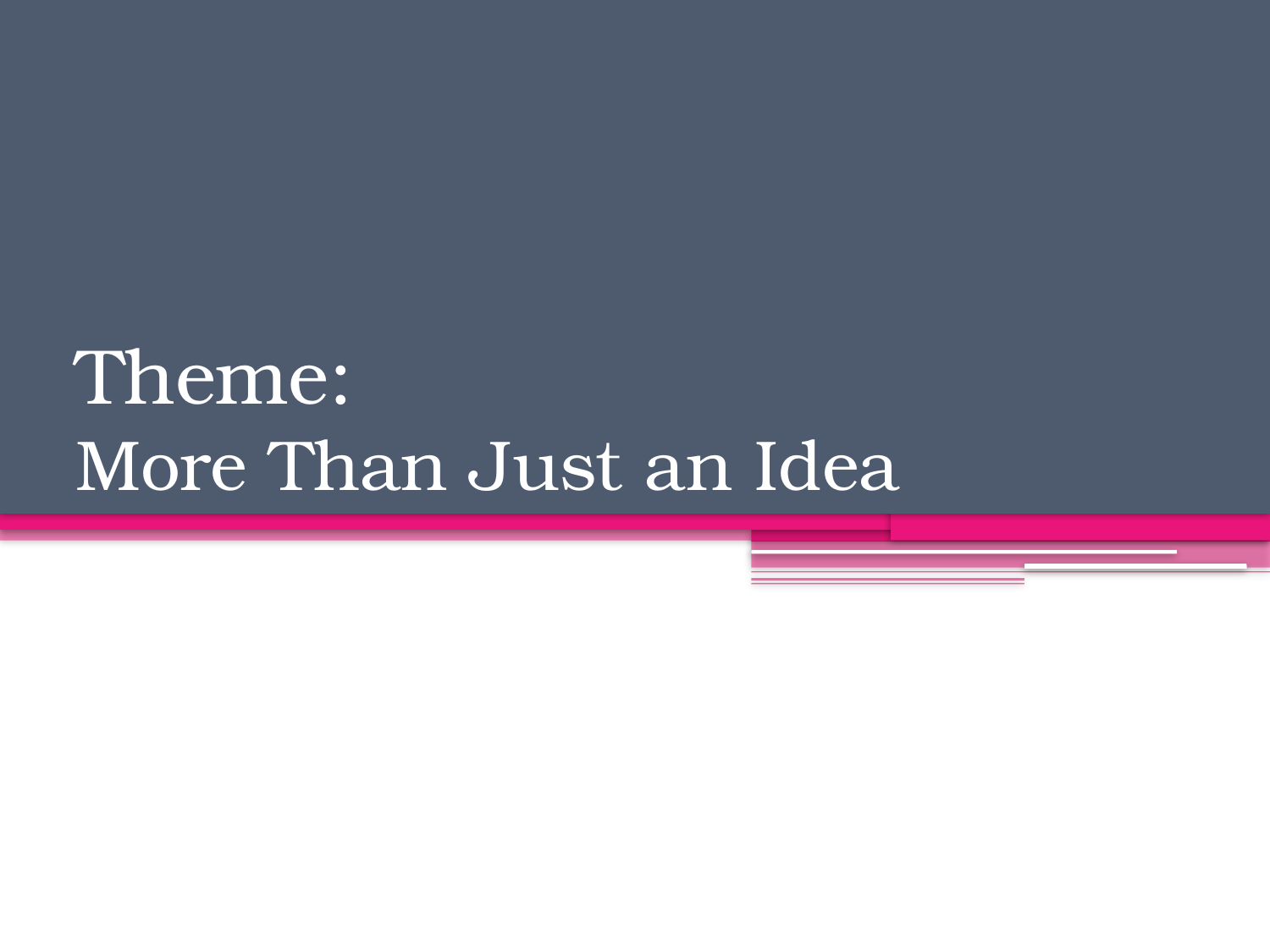

# Theme: More Than Just an Idea